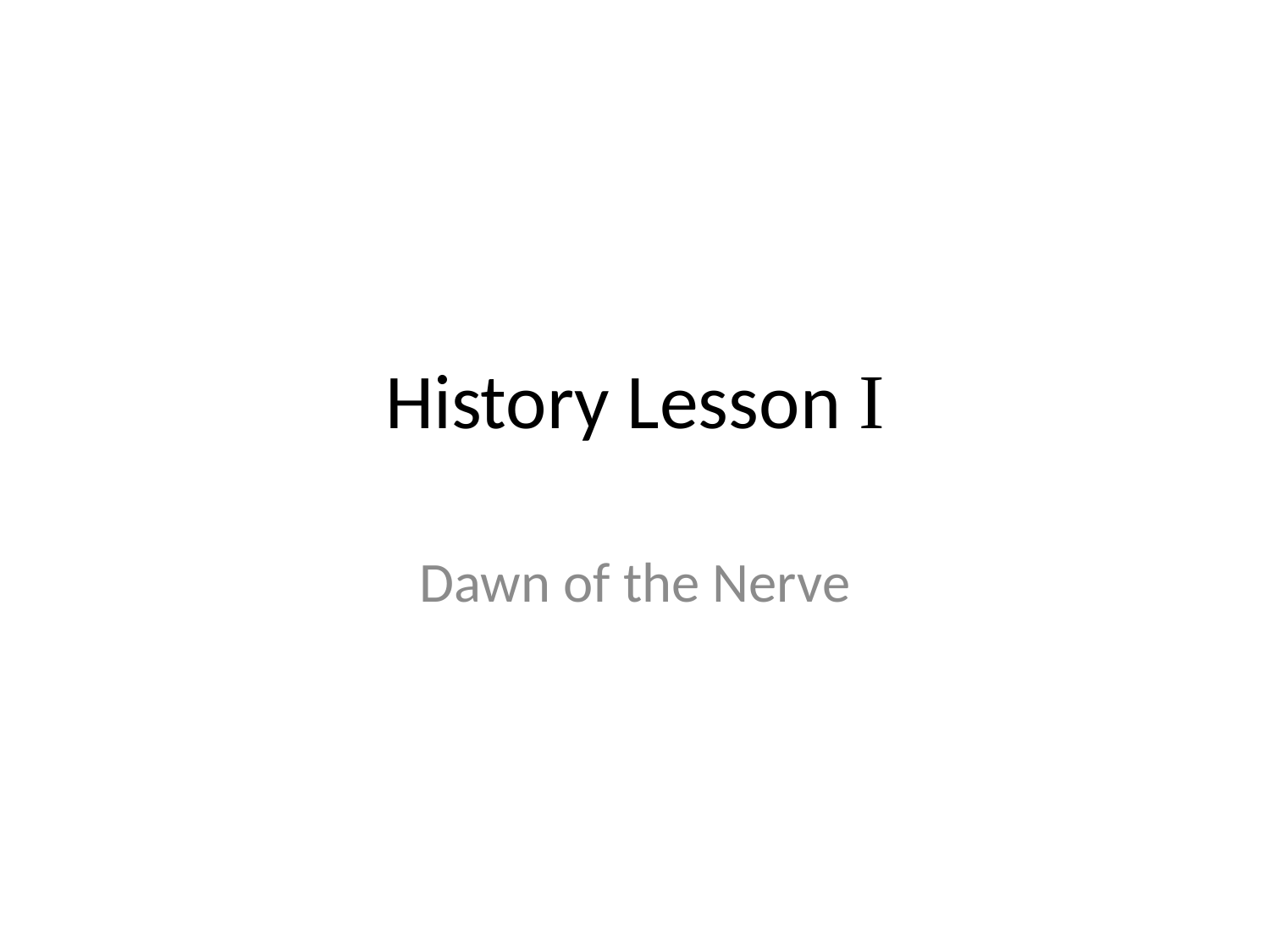

# History Lesson I
Dawn of the Nerve